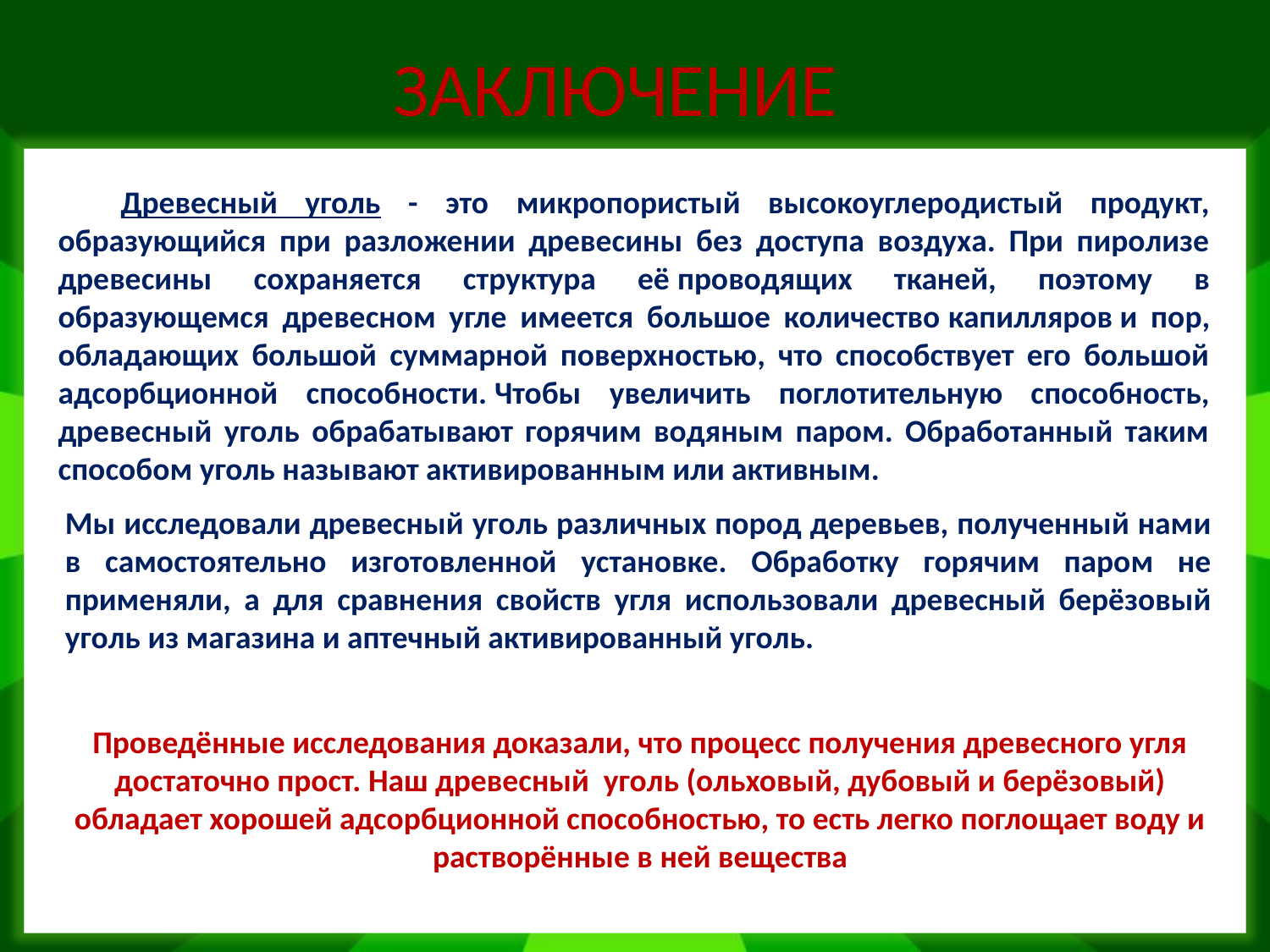

ЗАКЛЮЧЕНИЕ
Древесный уголь - это микропористый высокоуглеродистый продукт, образующийся при разложении древесины без доступа воздуха. При пиролизе древесины сохраняется структура её проводящих тканей, поэтому в образующемся древесном угле имеется большое количество капилляров и пор, обладающих большой суммарной поверхностью, что способствует его большой адсорбционной способности. Чтобы увеличить поглотительную способность, древесный уголь обрабатывают горячим водяным паром. Обработанный таким способом уголь называют активированным или активным.
Мы исследовали древесный уголь различных пород деревьев, полученный нами в самостоятельно изготовленной установке. Обработку горячим паром не применяли, а для сравнения свойств угля использовали древесный берёзовый уголь из магазина и аптечный активированный уголь.
Проведённые исследования доказали, что процесс получения древесного угля достаточно прост. Наш древесный  уголь (ольховый, дубовый и берёзовый) обладает хорошей адсорбционной способностью, то есть легко поглощает воду и растворённые в ней вещества